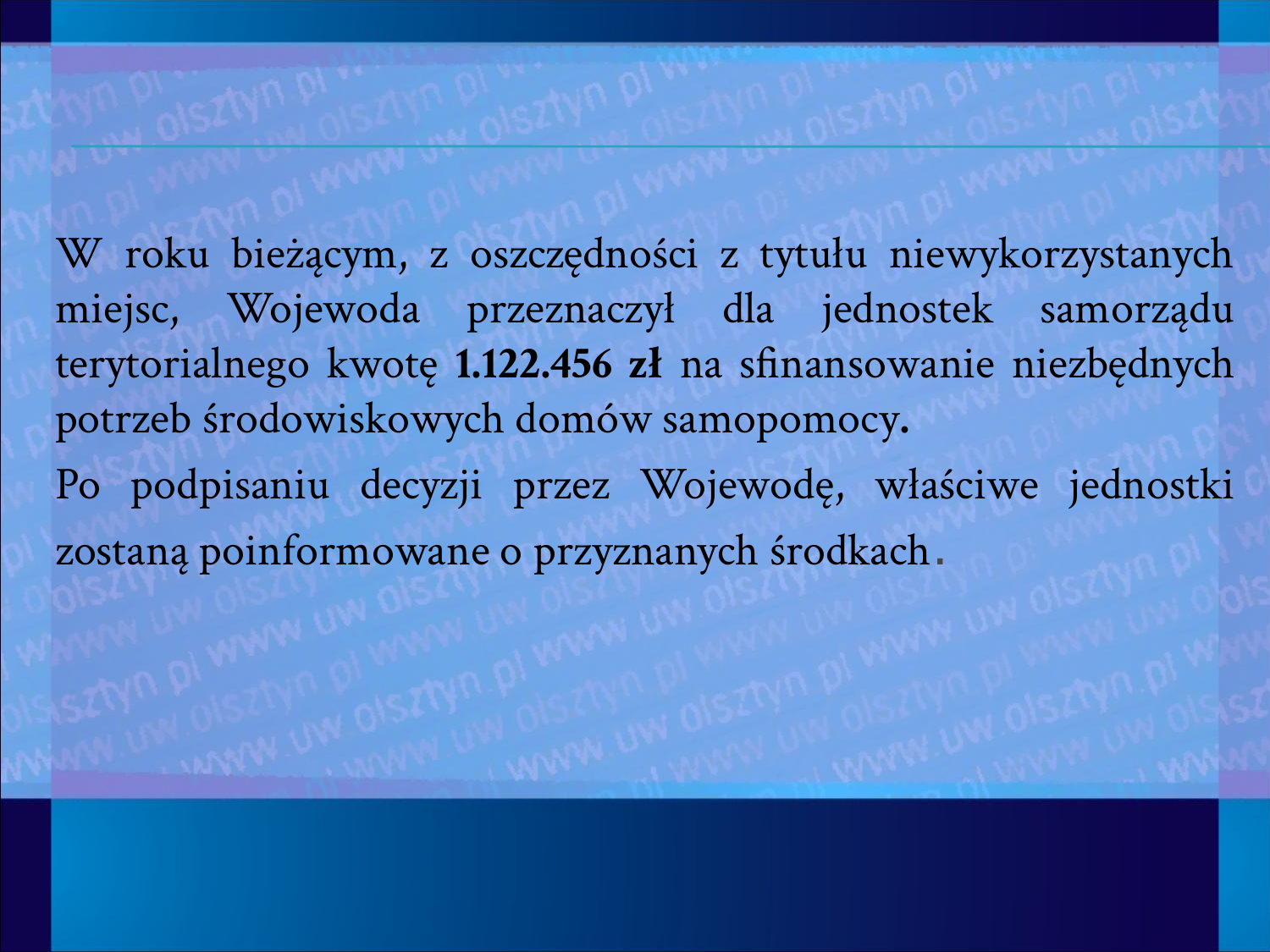

W roku bieżącym, z oszczędności z tytułu niewykorzystanych miejsc, Wojewoda przeznaczył dla jednostek samorządu terytorialnego kwotę 1.122.456 zł na sfinansowanie niezbędnych potrzeb środowiskowych domów samopomocy.
Po podpisaniu decyzji przez Wojewodę, właściwe jednostki zostaną poinformowane o przyznanych środkach.